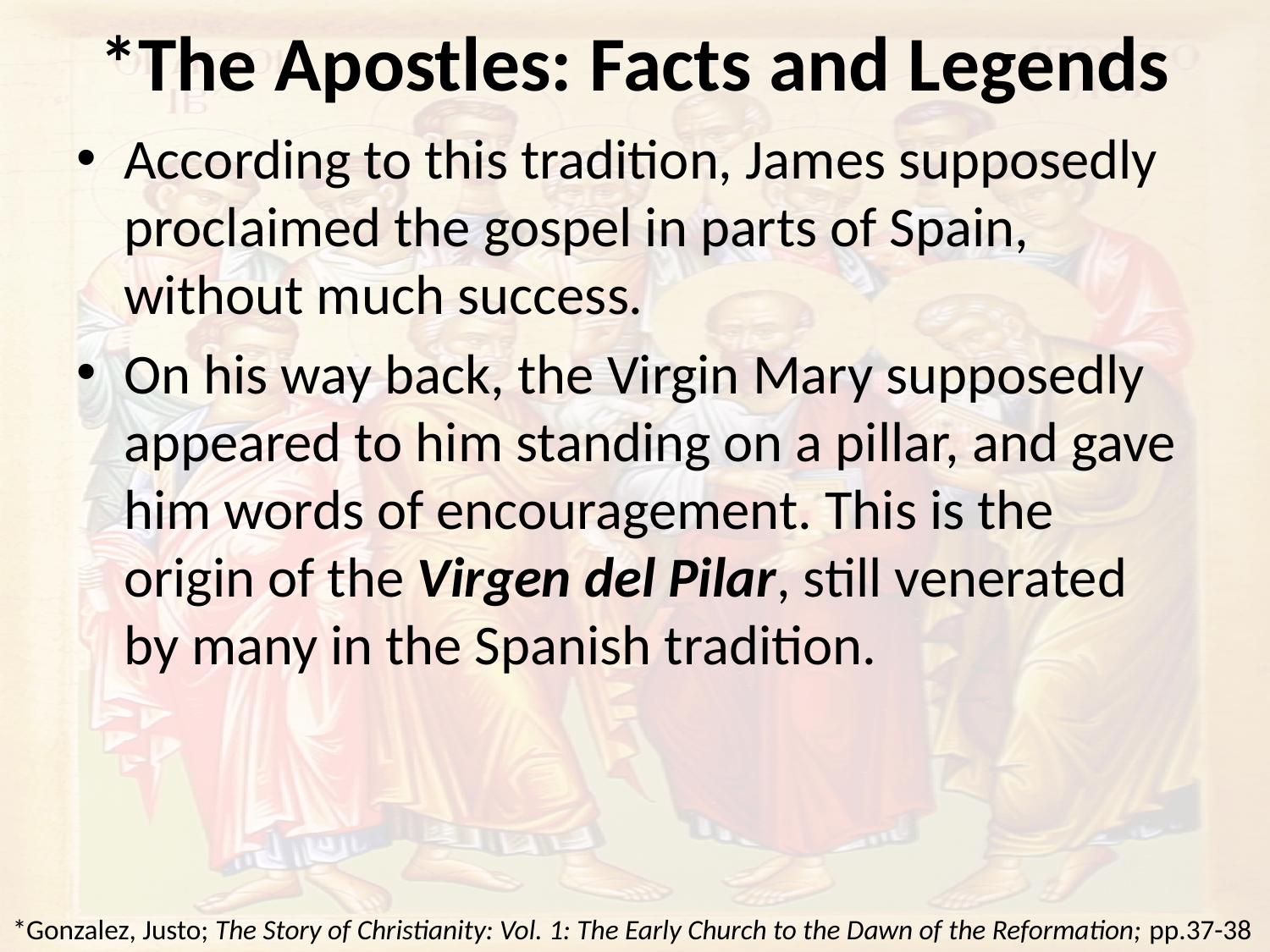

# *The Apostles: Facts and Legends
According to this tradition, James supposedly proclaimed the gospel in parts of Spain, without much success.
On his way back, the Virgin Mary supposedly appeared to him standing on a pillar, and gave him words of encouragement. This is the origin of the Virgen del Pilar, still venerated by many in the Spanish tradition.
*Gonzalez, Justo; The Story of Christianity: Vol. 1: The Early Church to the Dawn of the Reformation; pp.37-38